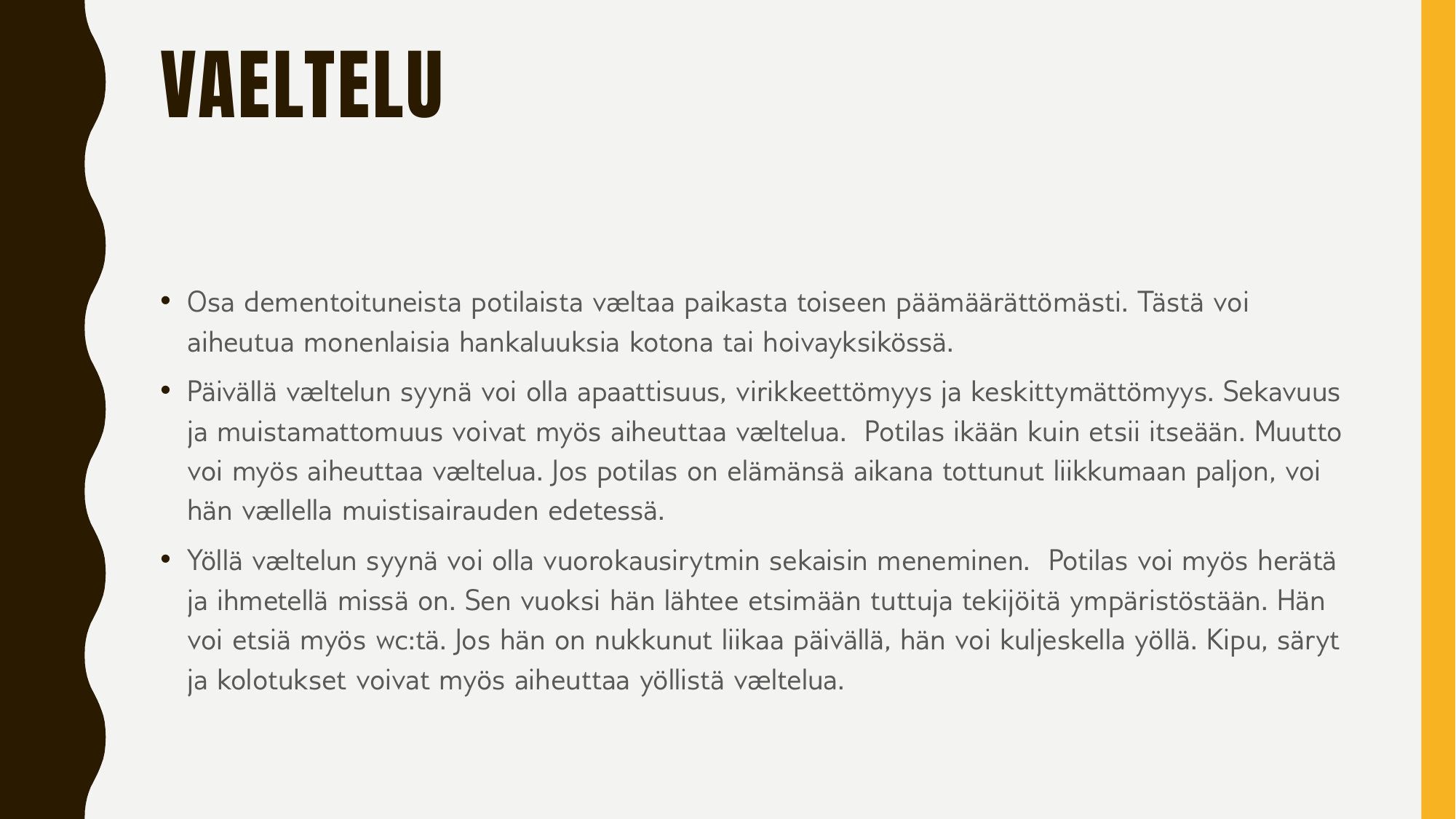

# vaeltelu
Osa dementoituneista potilaista vaeltaa paikasta toiseen päämäärättömästi. Tästä voi aiheutua monenlaisia hankaluuksia kotona tai hoivayksikössä.
Päivällä vaeltelun syynä voi olla apaattisuus, virikkeettömyys ja keskittymättömyys. Sekavuus ja muistamattomuus voivat myös aiheuttaa vaeltelua.  Potilas ikään kuin etsii itseään. Muutto voi myös aiheuttaa vaeltelua. Jos potilas on elämänsä aikana tottunut liikkumaan paljon, voi hän vaellella muistisairauden edetessä.
Yöllä vaeltelun syynä voi olla vuorokausirytmin sekaisin meneminen.  Potilas voi myös herätä ja ihmetellä missä on. Sen vuoksi hän lähtee etsimään tuttuja tekijöitä ympäristöstään. Hän voi etsiä myös wc:tä. Jos hän on nukkunut liikaa päivällä, hän voi kuljeskella yöllä. Kipu, säryt ja kolotukset voivat myös aiheuttaa yöllistä vaeltelua.